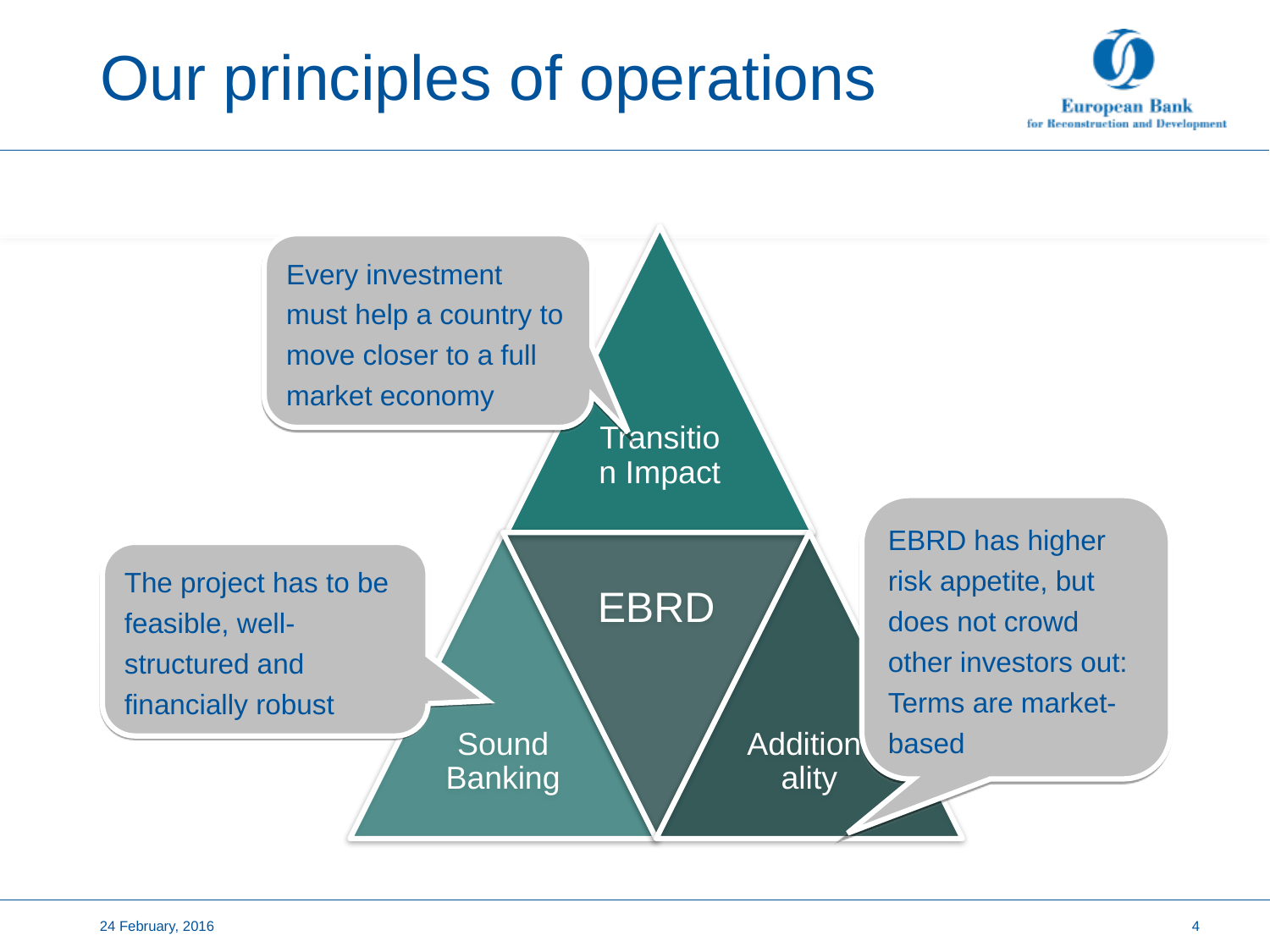

# Our principles of operations
Transition Impact
Sound Banking
EBRD
Addition-ality
Every investment must help a country to move closer to a full market economy
EBRD has higher risk appetite, but does not crowd other investors out: Terms are market-based
The project has to be feasible, well-structured and financially robust
24 February, 2016
4